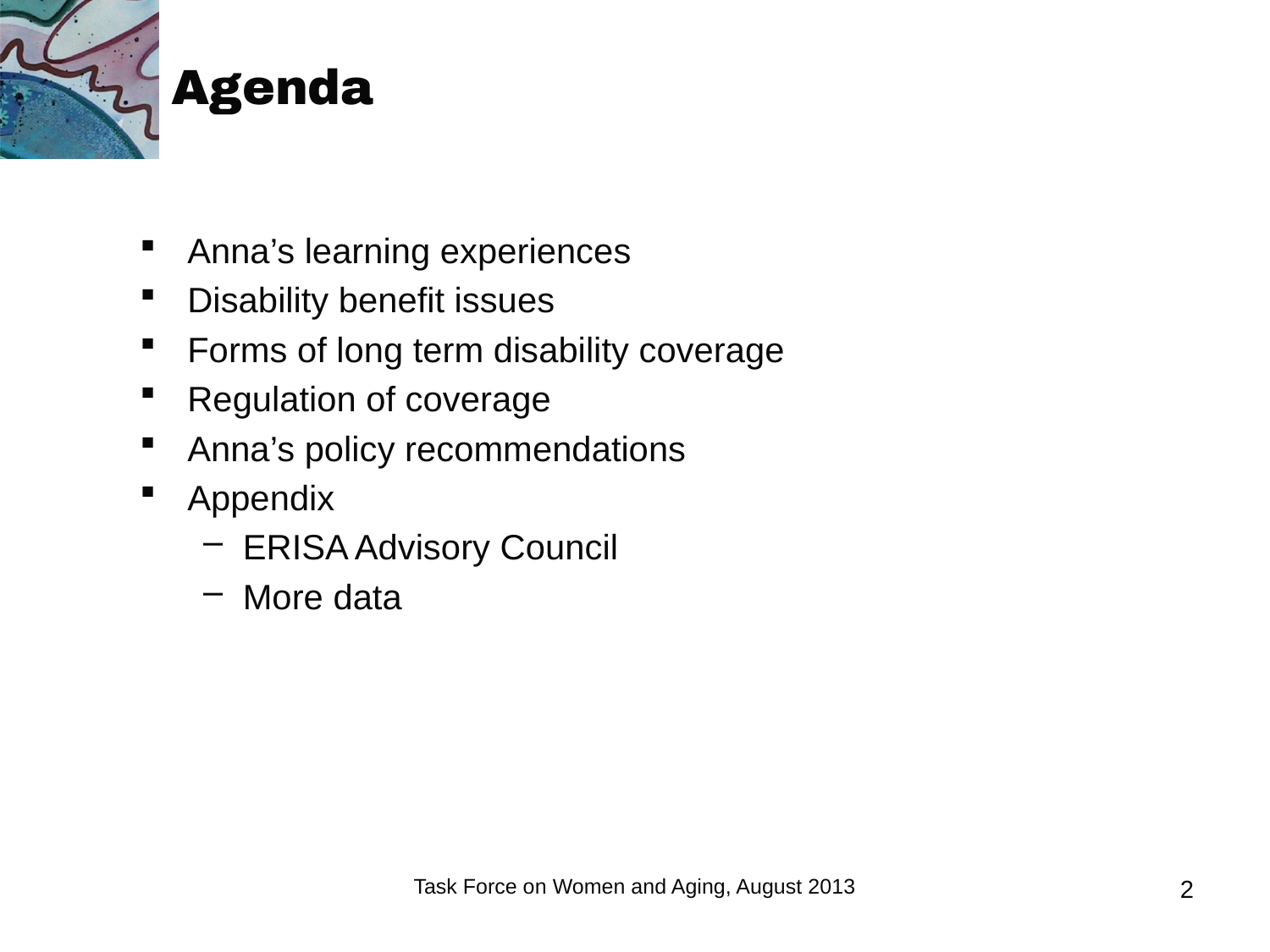

# Agenda
Anna’s learning experiences
Disability benefit issues
Forms of long term disability coverage
Regulation of coverage
Anna’s policy recommendations
Appendix
ERISA Advisory Council
More data

Task Force on Women and Aging, August 2013
2